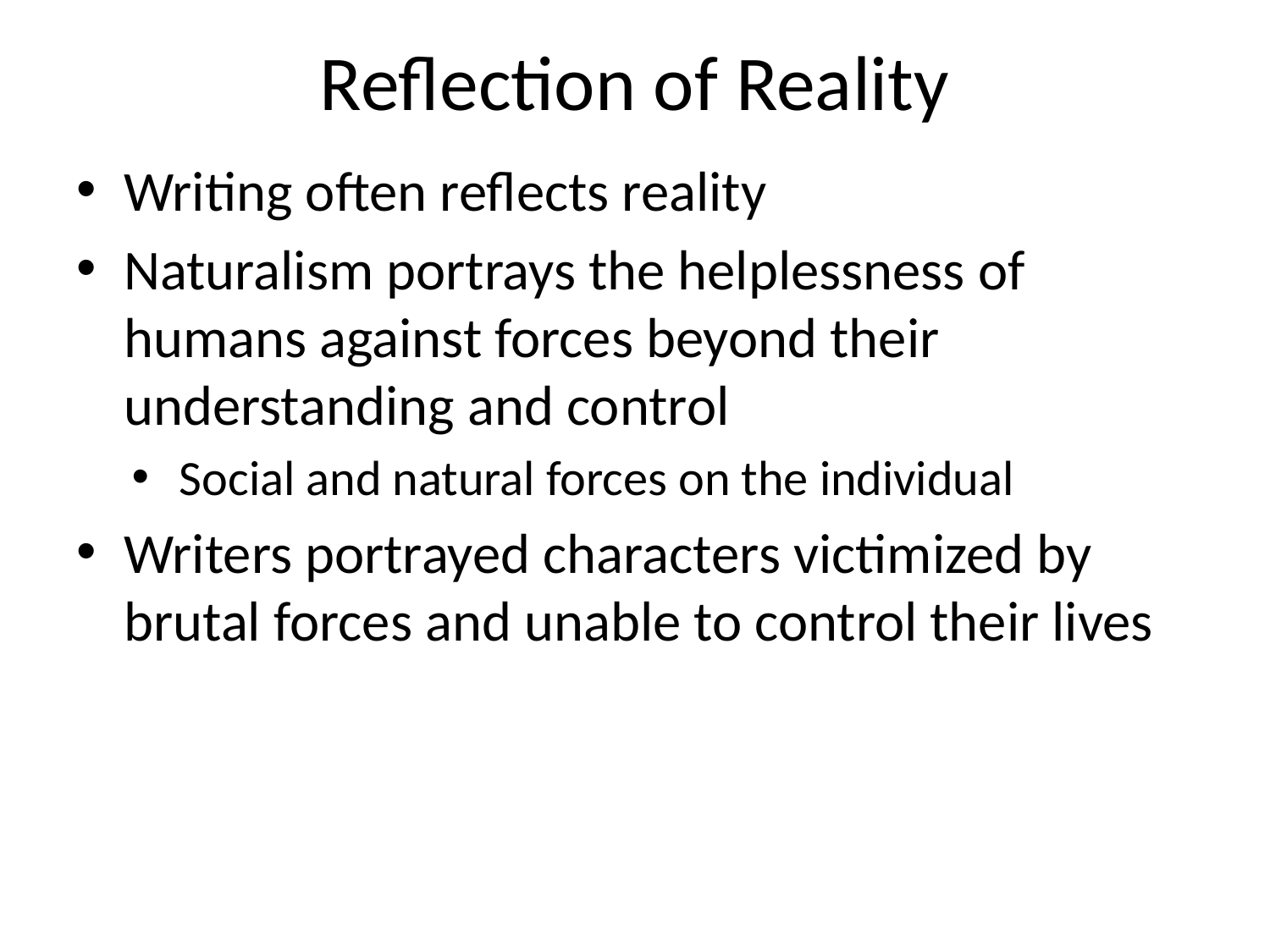

# Reflection of Reality
Writing often reflects reality
Naturalism portrays the helplessness of humans against forces beyond their understanding and control
Social and natural forces on the individual
Writers portrayed characters victimized by brutal forces and unable to control their lives